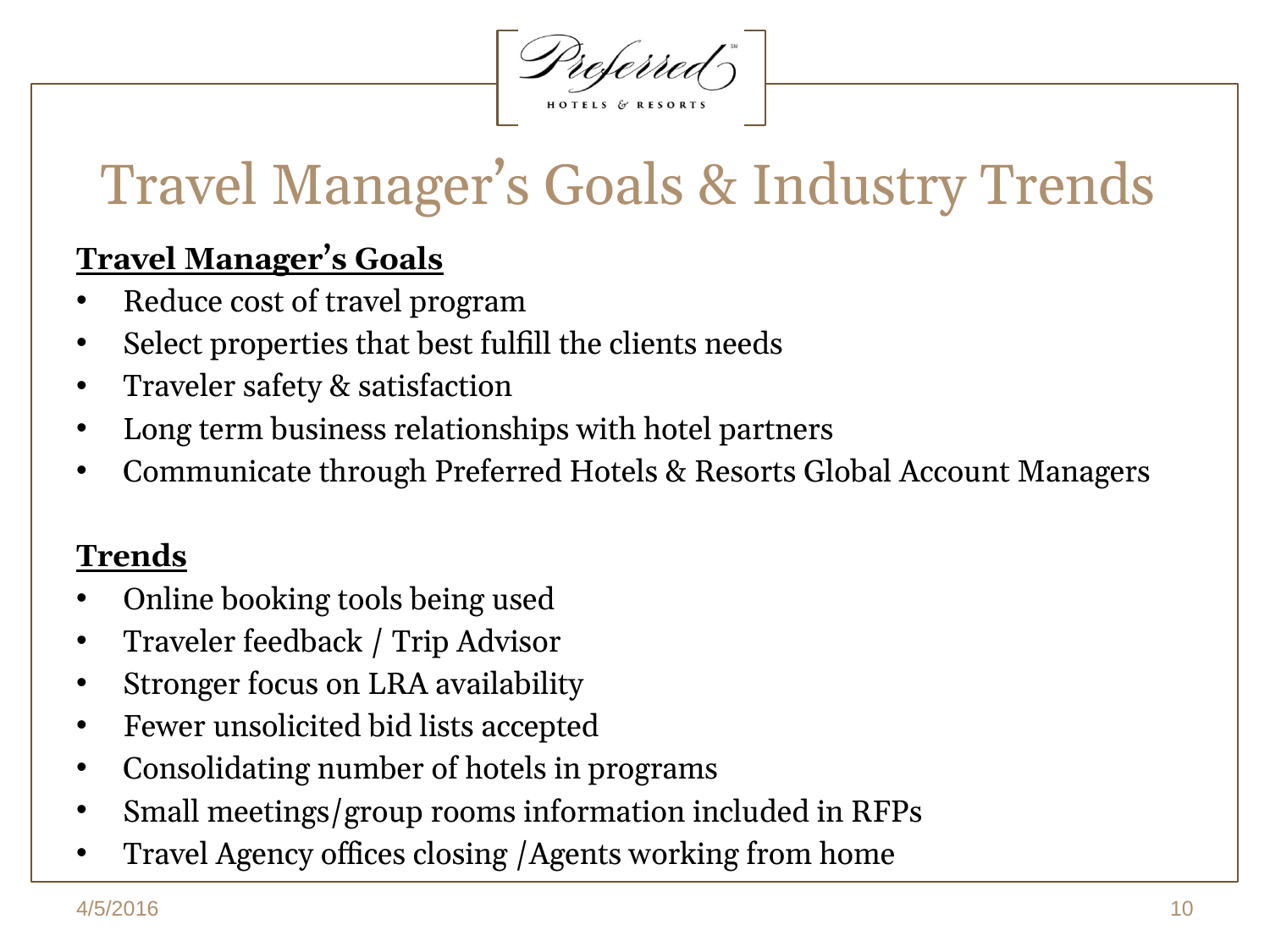

# Travel Manager’s Goals & Industry Trends
Travel Manager’s Goals
Reduce cost of travel program
Select properties that best fulfill the clients needs
Traveler safety & satisfaction
Long term business relationships with hotel partners
Communicate through Preferred Hotels & Resorts Global Account Managers

Trends
Online booking tools being used
Traveler feedback / Trip Advisor
Stronger focus on LRA availability
Fewer unsolicited bid lists accepted
Consolidating number of hotels in programs
Small meetings/group rooms information included in RFPs
Travel Agency offices closing /Agents working from home

4/5/2016
10